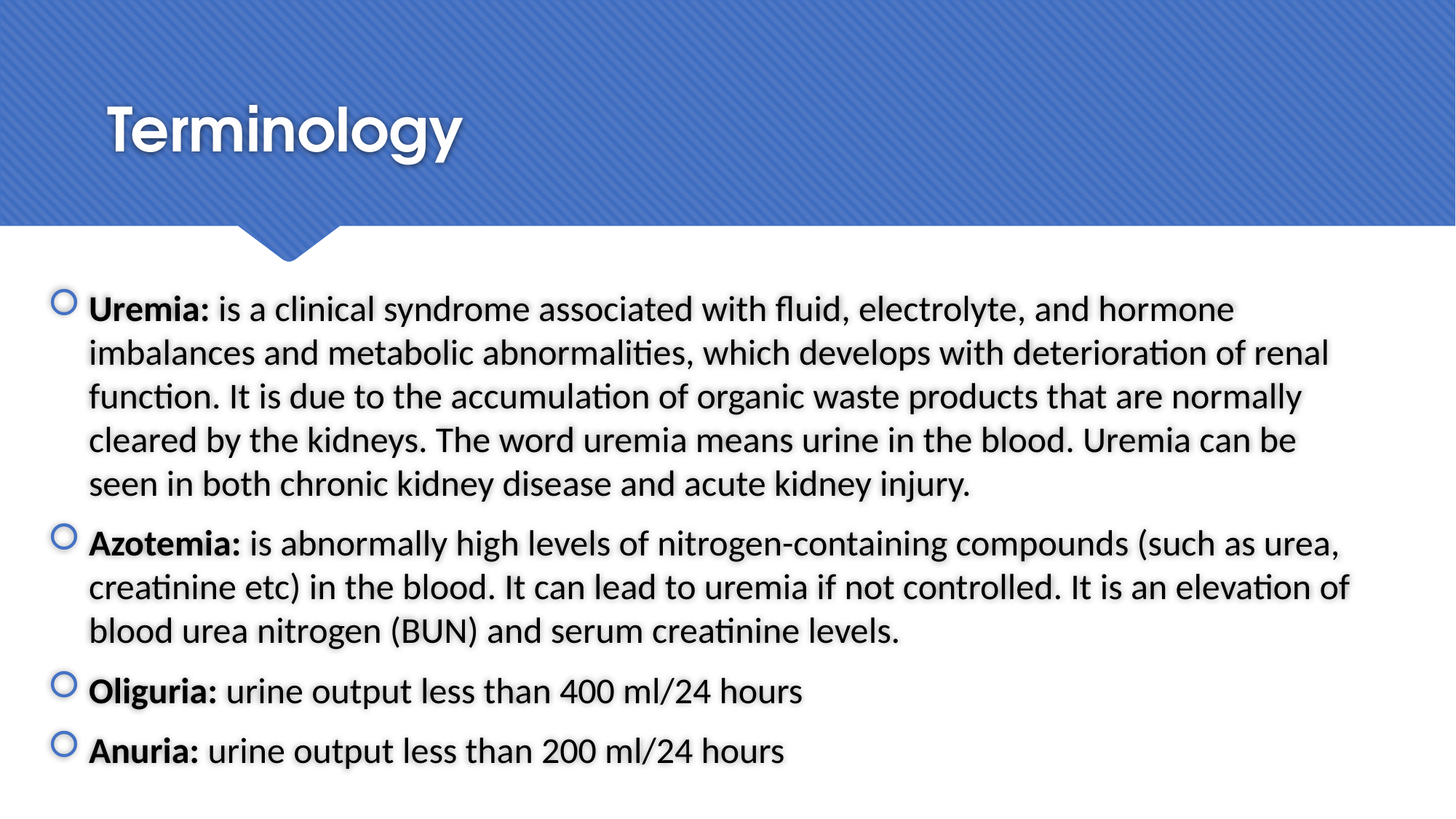

# Terminology
Uremia: is a clinical syndrome associated with fluid, electrolyte, and hormone imbalances and metabolic abnormalities, which develops with deterioration of renal function. It is due to the accumulation of organic waste products that are normally cleared by the kidneys. The word uremia means urine in the blood. Uremia can be seen in both chronic kidney disease and acute kidney injury.
Azotemia: is abnormally high levels of nitrogen-containing compounds (such as urea, creatinine etc) in the blood. It can lead to uremia if not controlled. It is an elevation of blood urea nitrogen (BUN) and serum creatinine levels.
Oliguria: urine output less than 400 ml/24 hours
Anuria: urine output less than 200 ml/24 hours